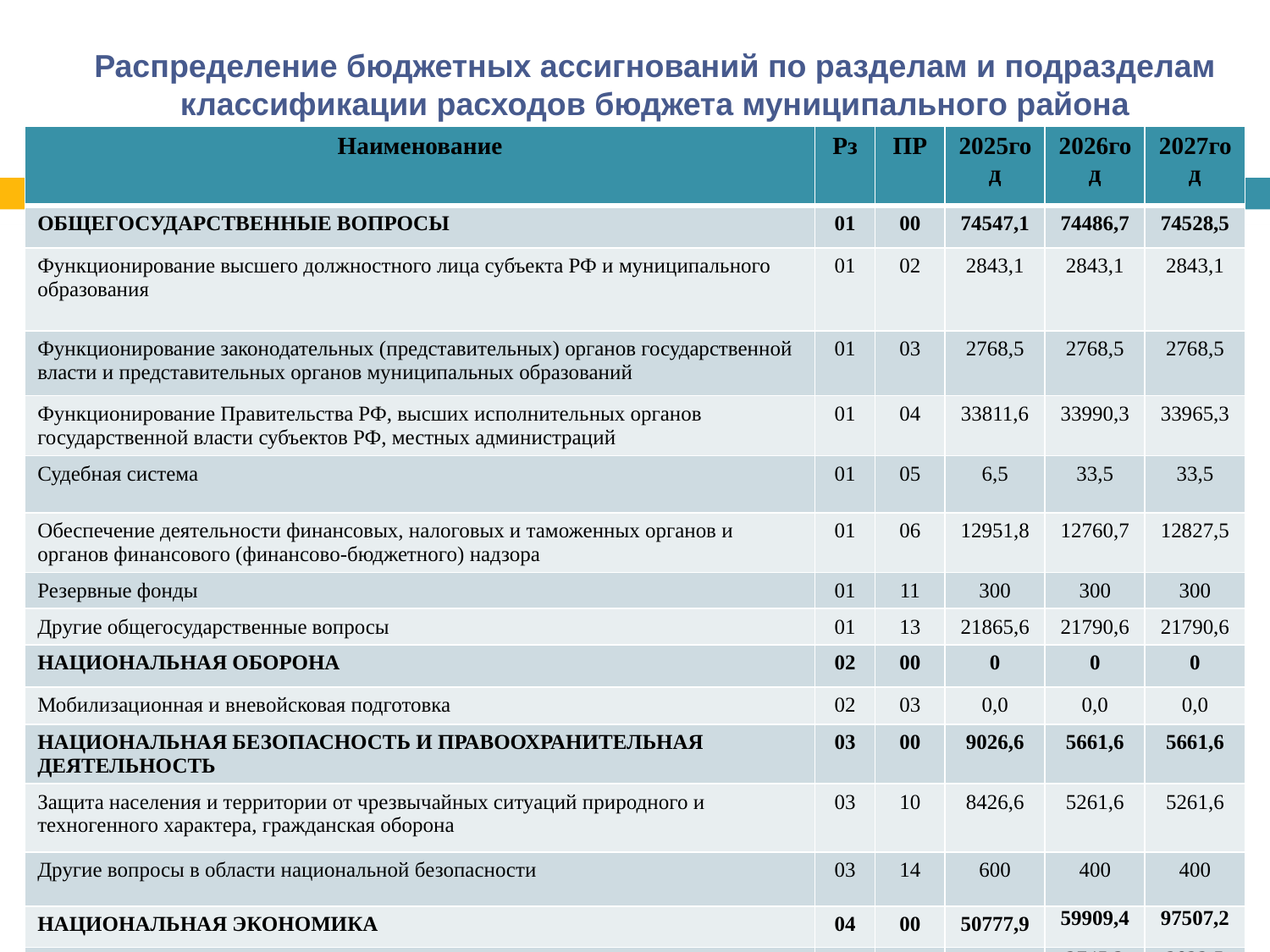

# Распределение бюджетных ассигнований по разделам и подразделам классификации расходов бюджета муниципального района
| Наименование | Рз | ПР | 2025год | 2026год | 2027год |
| --- | --- | --- | --- | --- | --- |
| ОБЩЕГОСУДАРСТВЕННЫЕ ВОПРОСЫ | 01 | 00 | 74547,1 | 74486,7 | 74528,5 |
| Функционирование высшего должностного лица субъекта РФ и муниципального образования | 01 | 02 | 2843,1 | 2843,1 | 2843,1 |
| Функционирование законодательных (представительных) органов государственной власти и представительных органов муниципальных образований | 01 | 03 | 2768,5 | 2768,5 | 2768,5 |
| Функционирование Правительства РФ, высших исполнительных органов государственной власти субъектов РФ, местных администраций | 01 | 04 | 33811,6 | 33990,3 | 33965,3 |
| Судебная система | 01 | 05 | 6,5 | 33,5 | 33,5 |
| Обеспечение деятельности финансовых, налоговых и таможенных органов и органов финансового (финансово-бюджетного) надзора | 01 | 06 | 12951,8 | 12760,7 | 12827,5 |
| Резервные фонды | 01 | 11 | 300 | 300 | 300 |
| Другие общегосударственные вопросы | 01 | 13 | 21865,6 | 21790,6 | 21790,6 |
| НАЦИОНАЛЬНАЯ ОБОРОНА | 02 | 00 | 0 | 0 | 0 |
| Мобилизационная и вневойсковая подготовка | 02 | 03 | 0,0 | 0,0 | 0,0 |
| НАЦИОНАЛЬНАЯ БЕЗОПАСНОСТЬ И ПРАВООХРАНИТЕЛЬНАЯ ДЕЯТЕЛЬНОСТЬ | 03 | 00 | 9026,6 | 5661,6 | 5661,6 |
| Защита населения и территории от чрезвычайных ситуаций природного и техногенного характера, гражданская оборона | 03 | 10 | 8426,6 | 5261,6 | 5261,6 |
| Другие вопросы в области национальной безопасности | 03 | 14 | 600 | 400 | 400 |
| НАЦИОНАЛЬНАЯ ЭКОНОМИКА | 04 | 00 | 50777,9 | 59909,4 | 97507,2 |
| Сельское хозяйство и рыболовство | 04 | 05 | 2250,8 | 2745,3 | 2822,5 |
| Водное хозяйство | 04 | 06 | 0,0 | 5000,0 | 0,0 |
| Дорожное хозяйство | 04 | 09 | 47707,1 | 51344,1 | 93864,7 |